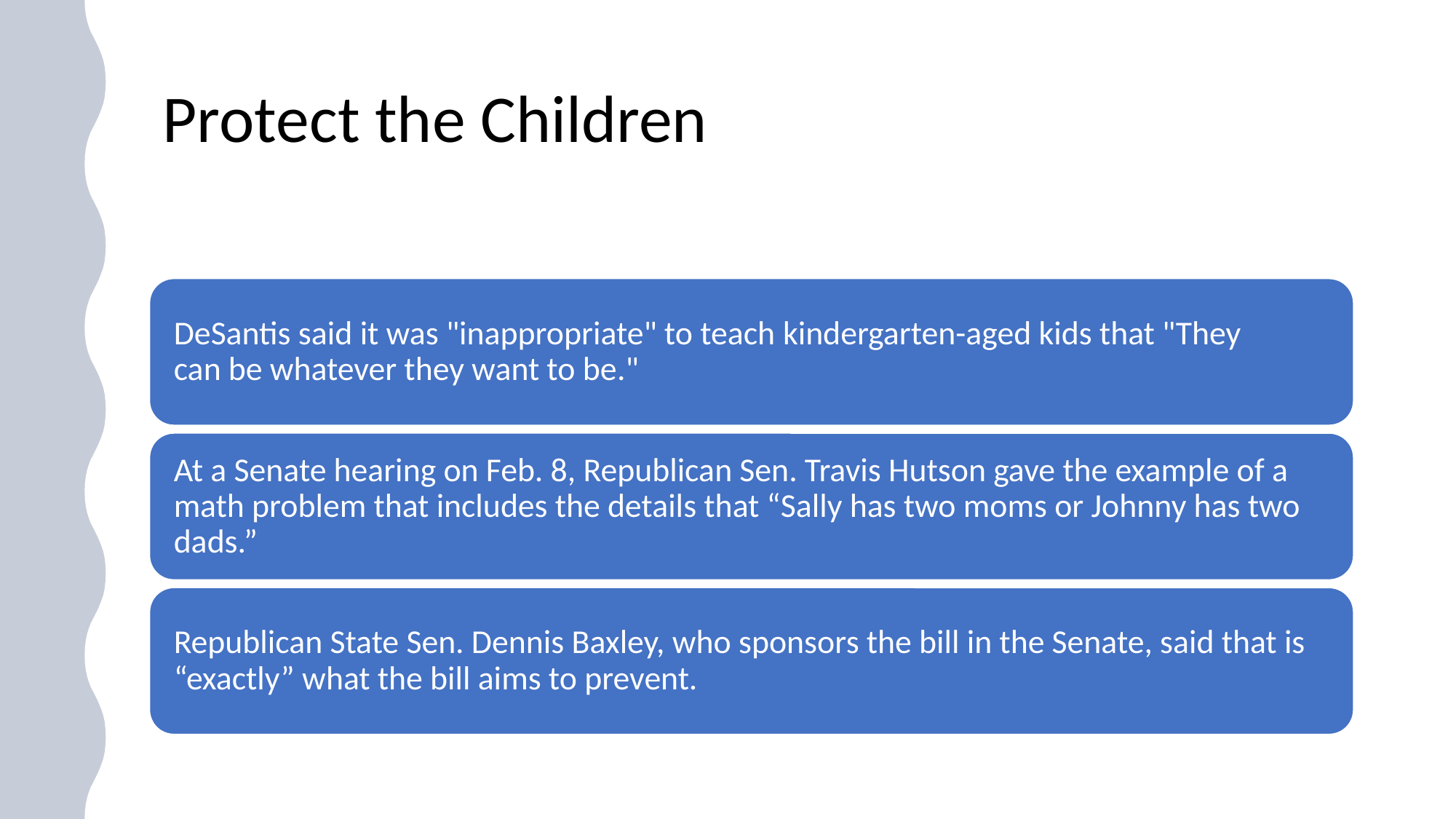

# Protect the Children
DeSantis said it was "inappropriate" to teach kindergarten-aged kids that "They can be whatever they want to be."
At a Senate hearing on Feb. 8, Republican Sen. Travis Hutson gave the example of a math problem that includes the details that “Sally has two moms or Johnny has two dads.”
Republican State Sen. Dennis Baxley, who sponsors the bill in the Senate, said that is “exactly” what the bill aims to prevent.